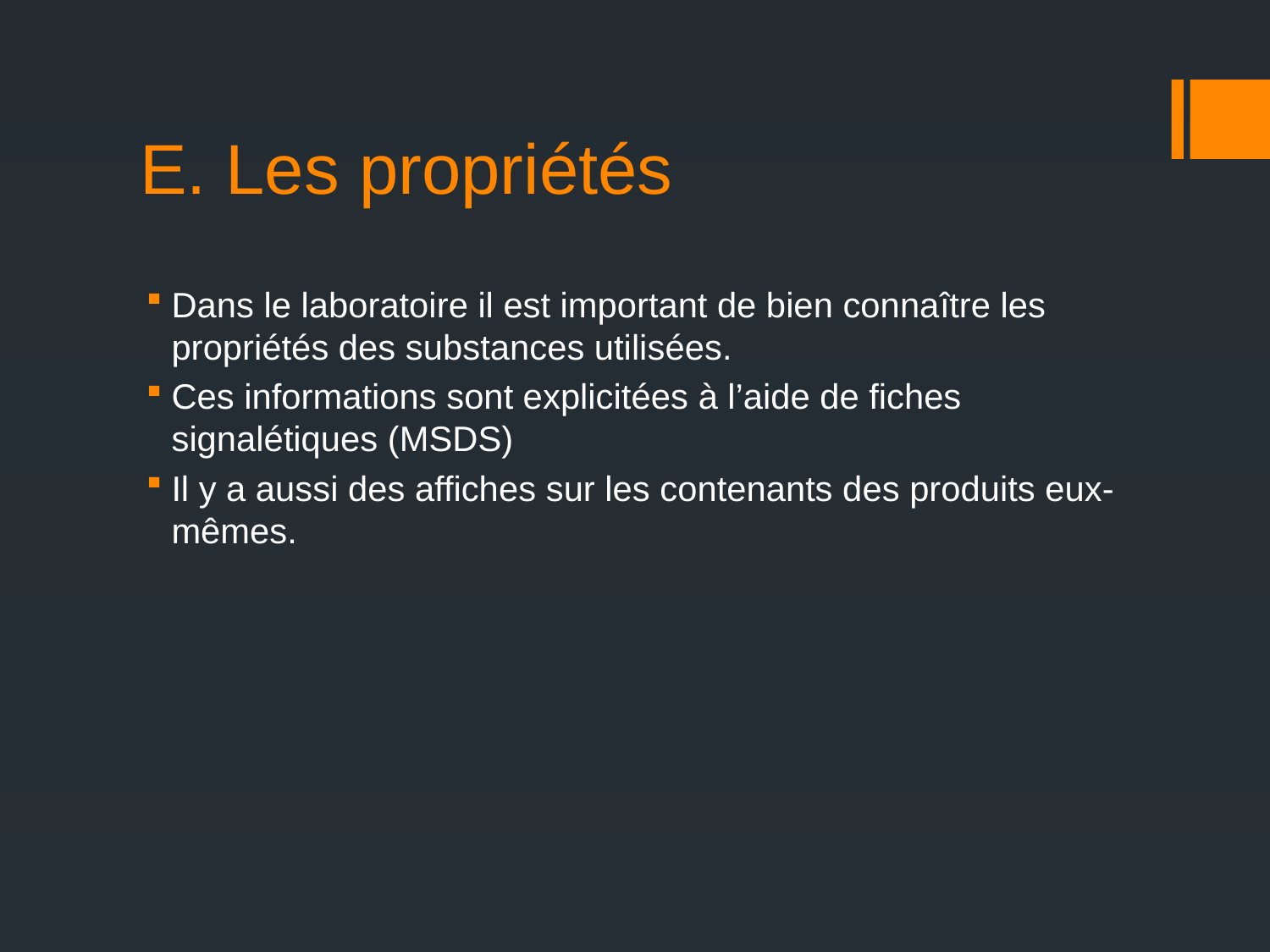

# E. Les propriétés
Dans le laboratoire il est important de bien connaître les propriétés des substances utilisées.
Ces informations sont explicitées à l’aide de fiches signalétiques (MSDS)
Il y a aussi des affiches sur les contenants des produits eux-mêmes.